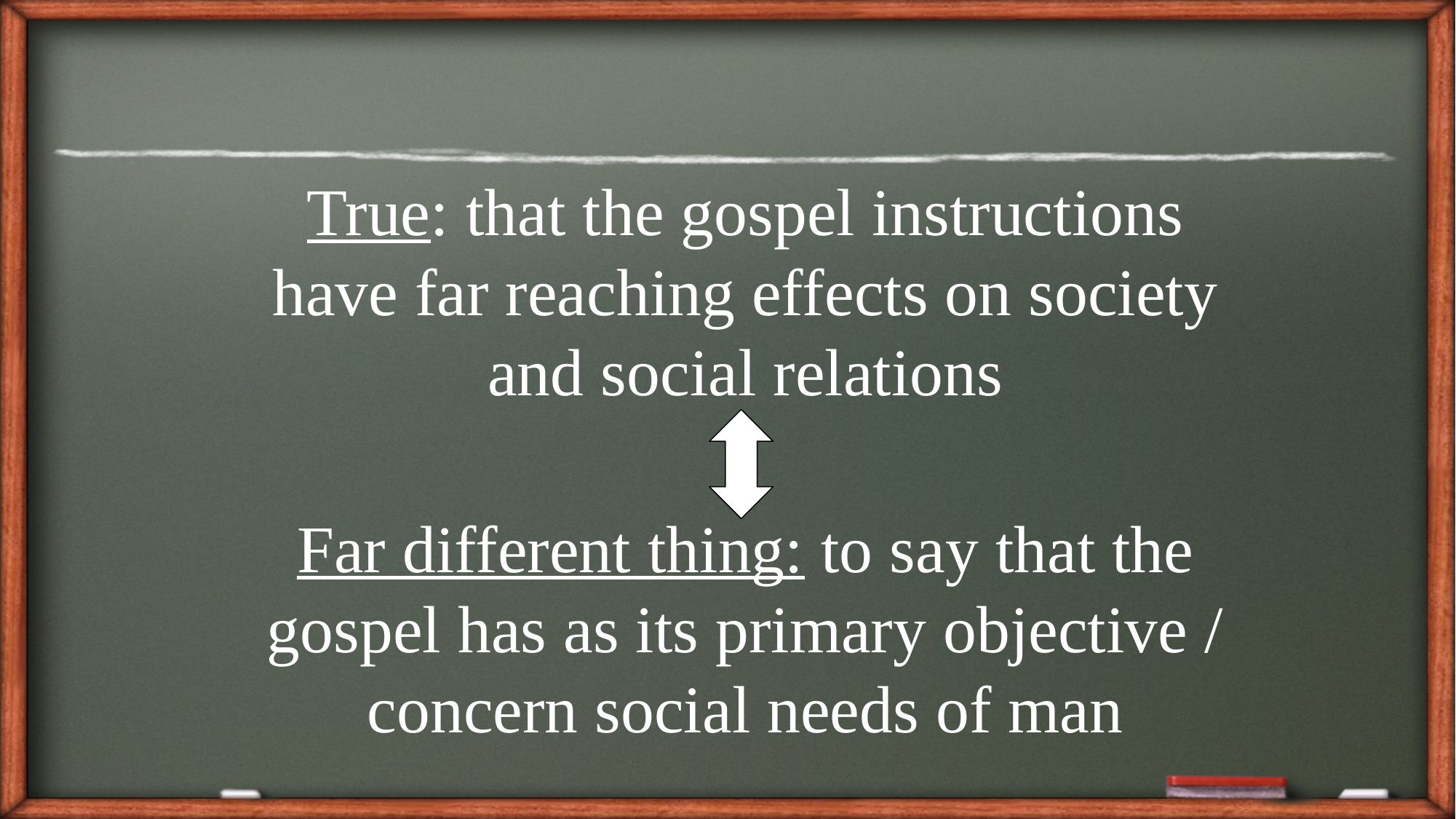

True: that the gospel instructions have far reaching effects on society and social relations

Far different thing: to say that the gospel has as its primary objective / concern social needs of man